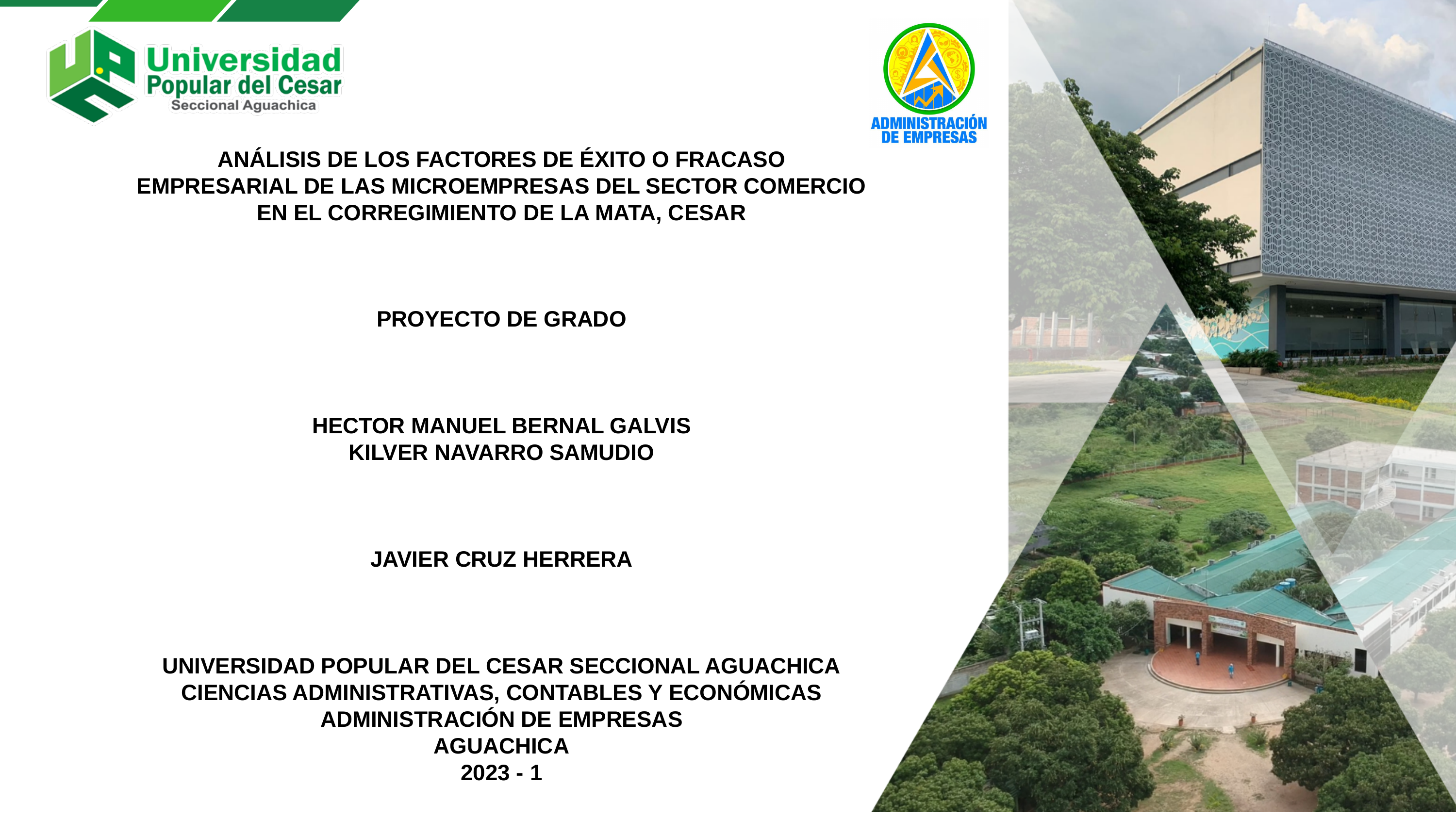

ANÁLISIS DE LOS FACTORES DE ÉXITO O FRACASO EMPRESARIAL DE LAS MICROEMPRESAS DEL SECTOR COMERCIO EN EL CORREGIMIENTO DE LA MATA, CESAR

PROYECTO DE GRADO

HECTOR MANUEL BERNAL GALVIS
KILVER NAVARRO SAMUDIO

JAVIER CRUZ HERRERA

UNIVERSIDAD POPULAR DEL CESAR SECCIONAL AGUACHICA
CIENCIAS ADMINISTRATIVAS, CONTABLES Y ECONÓMICAS
ADMINISTRACIÓN DE EMPRESAS
AGUACHICA
2023 - 1